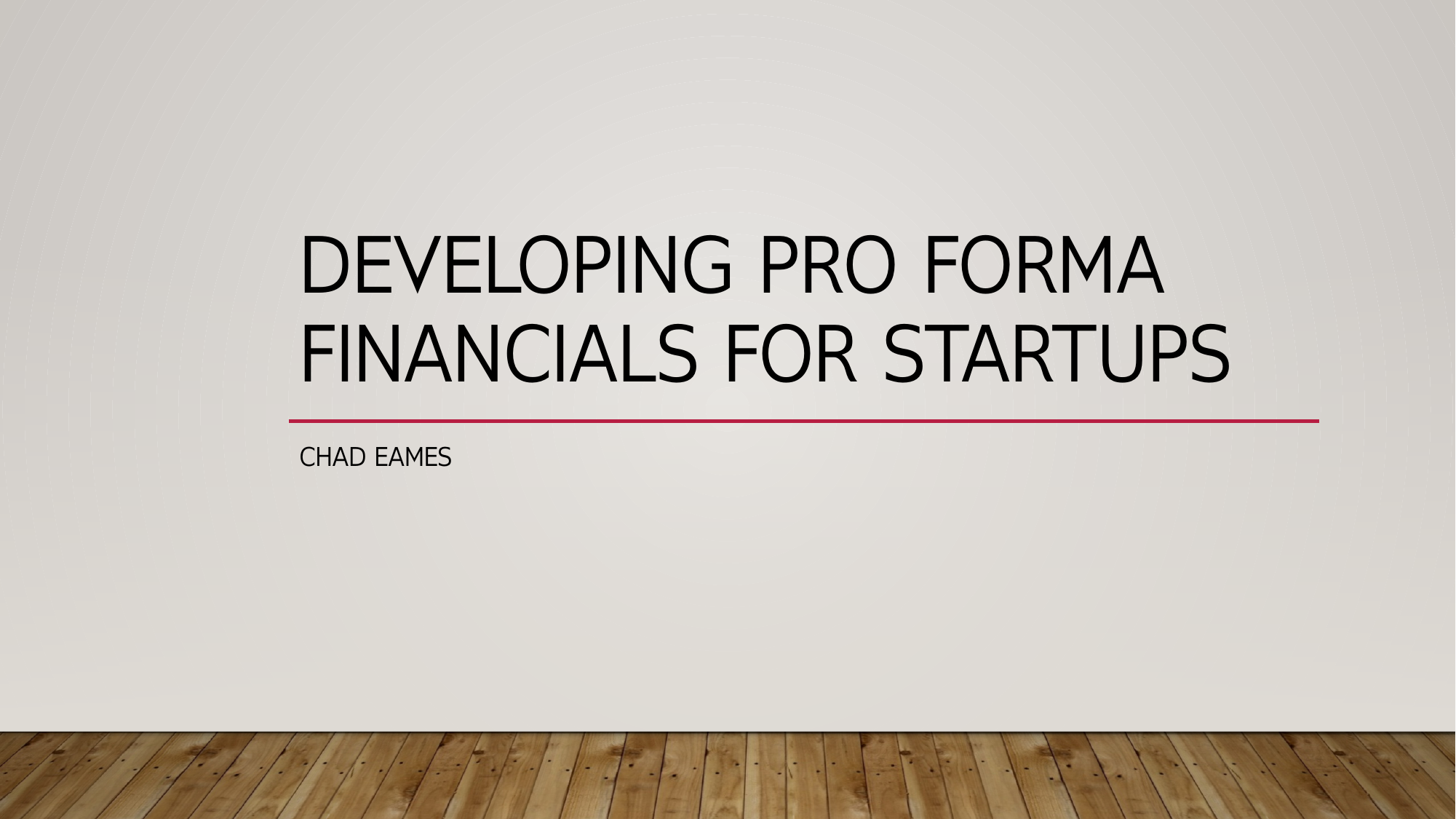

# Developing Pro forma financials for startups
Chad eames